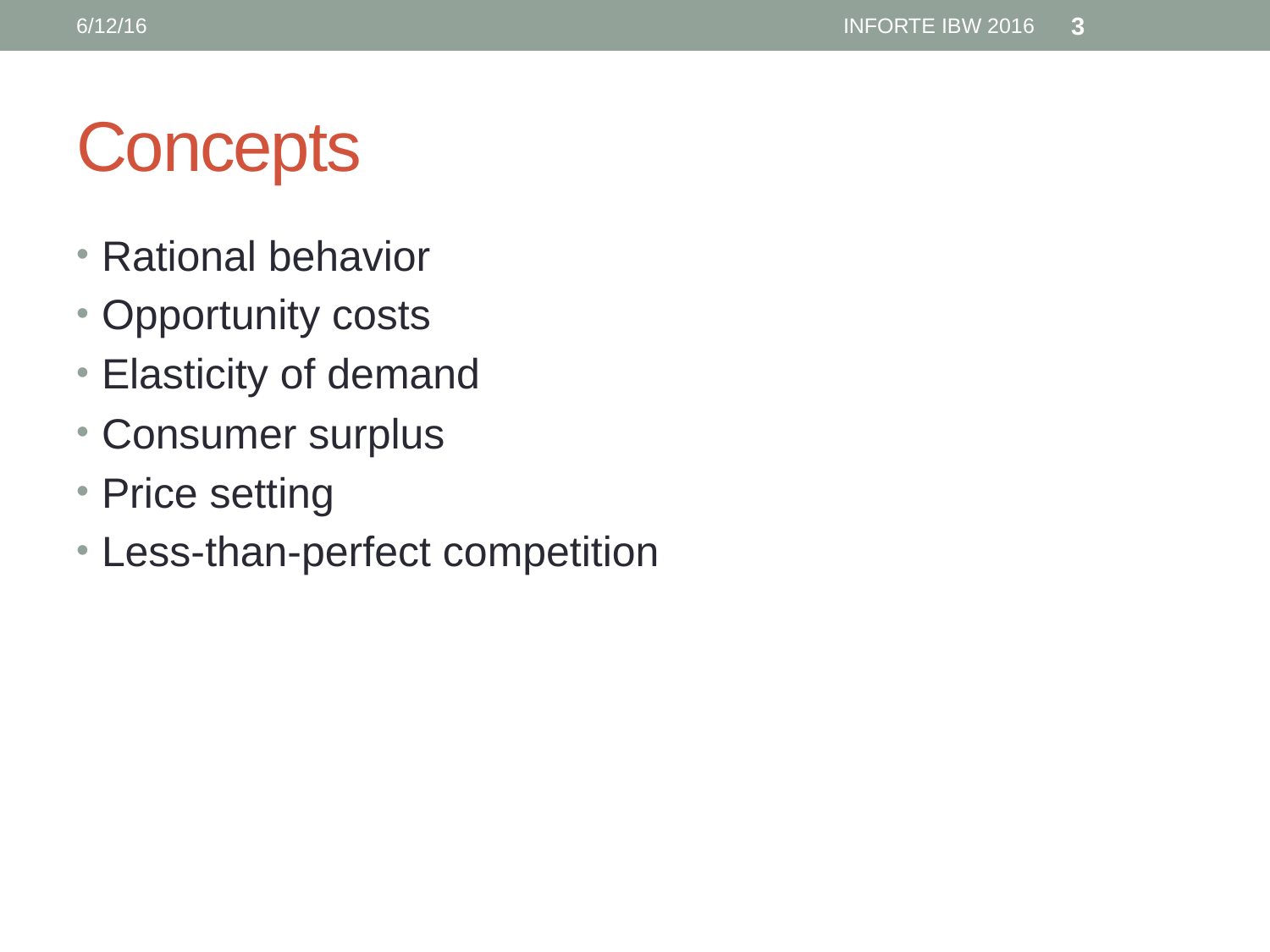

6/12/16
INFORTE IBW 2016
3
# Concepts
Rational behavior
Opportunity costs
Elasticity of demand
Consumer surplus
Price setting
Less-than-perfect competition